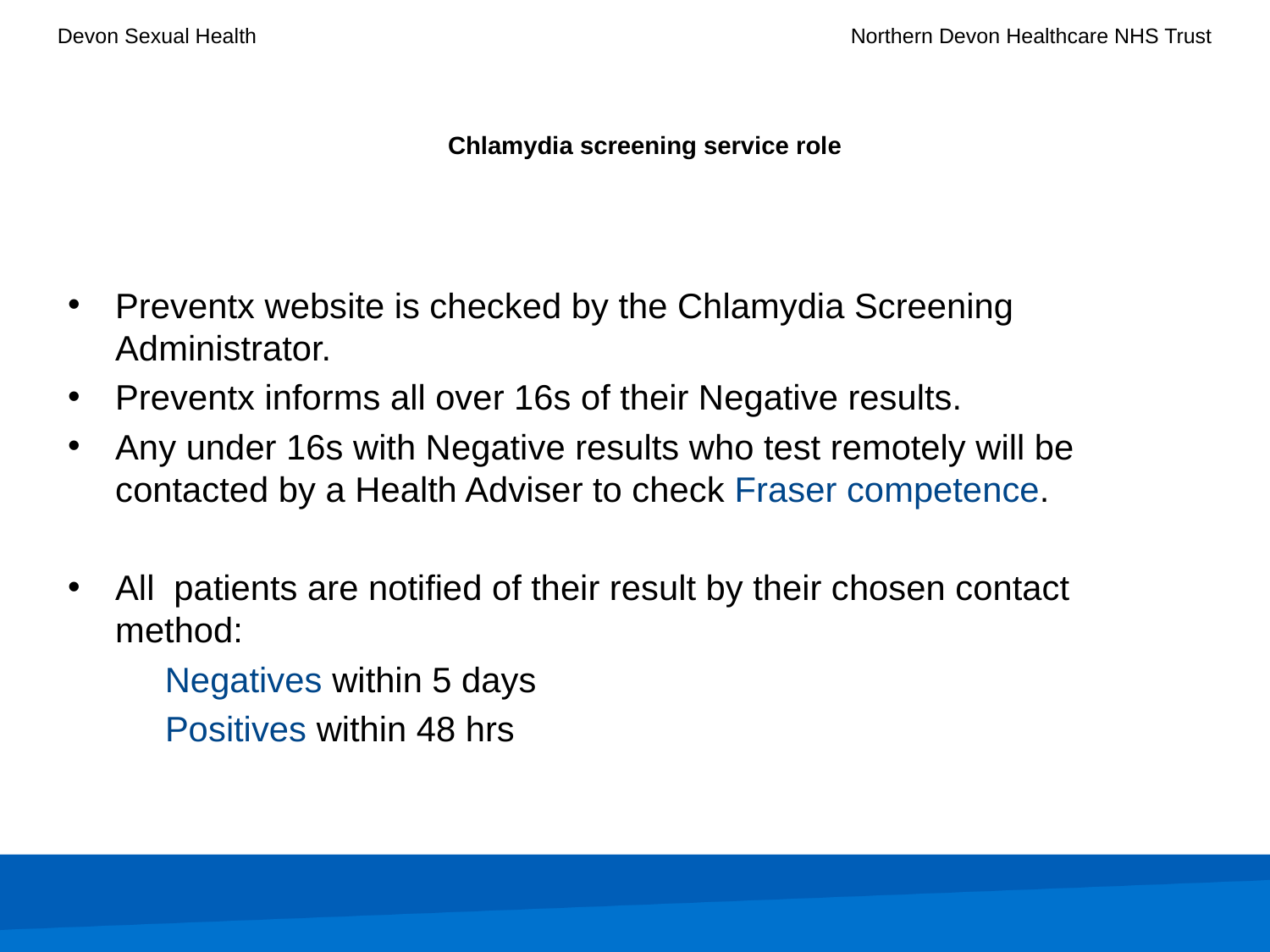

# Chlamydia screening service role

Preventx website is checked by the Chlamydia Screening Administrator.
Preventx informs all over 16s of their Negative results.
Any under 16s with Negative results who test remotely will be contacted by a Health Adviser to check Fraser competence.

All  patients are notified of their result by their chosen contact method:
          Negatives within 5 days
          Positives within 48 hrs